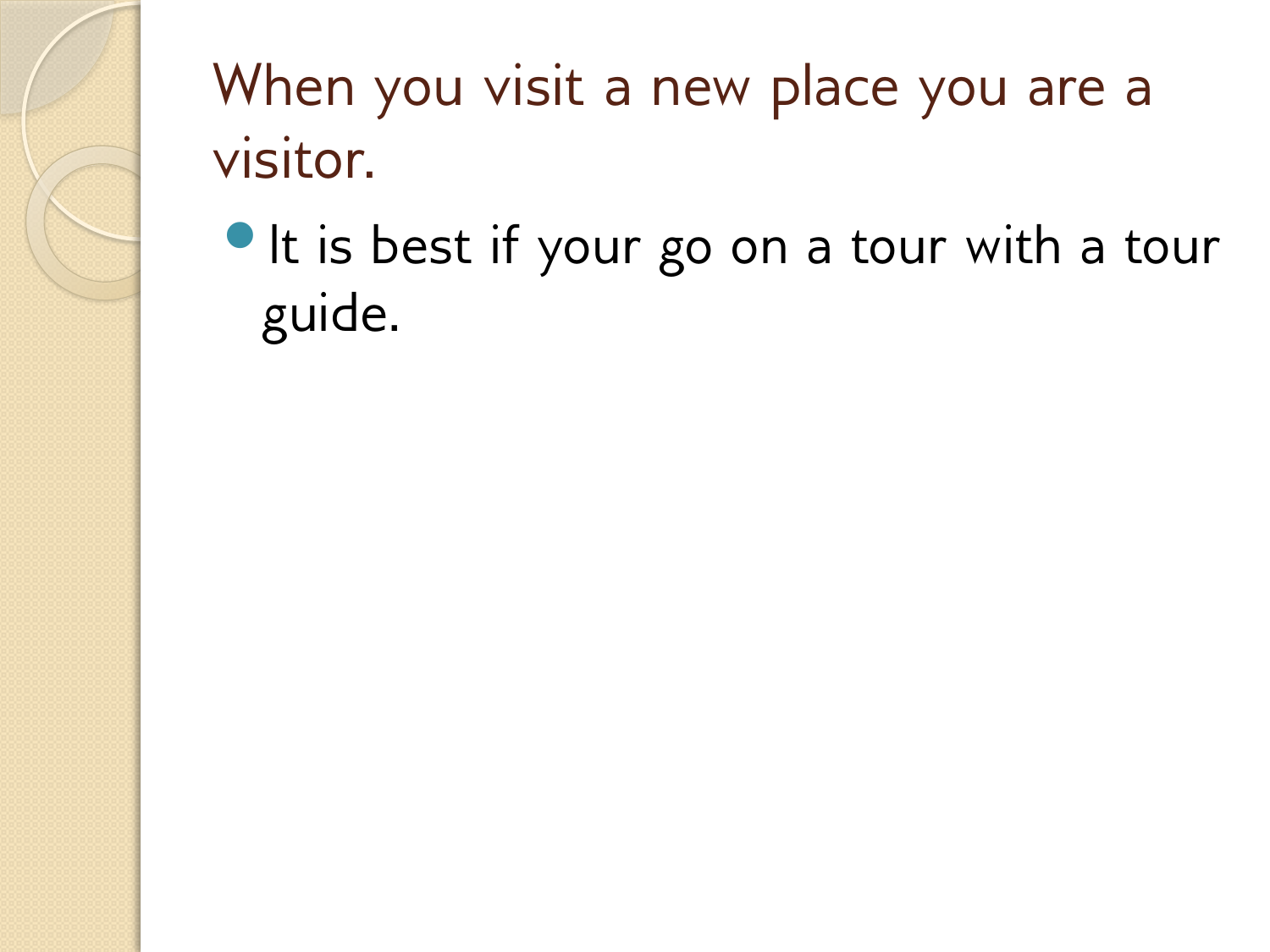

# When you visit a new place you are a visitor.
It is best if your go on a tour with a tour guide.